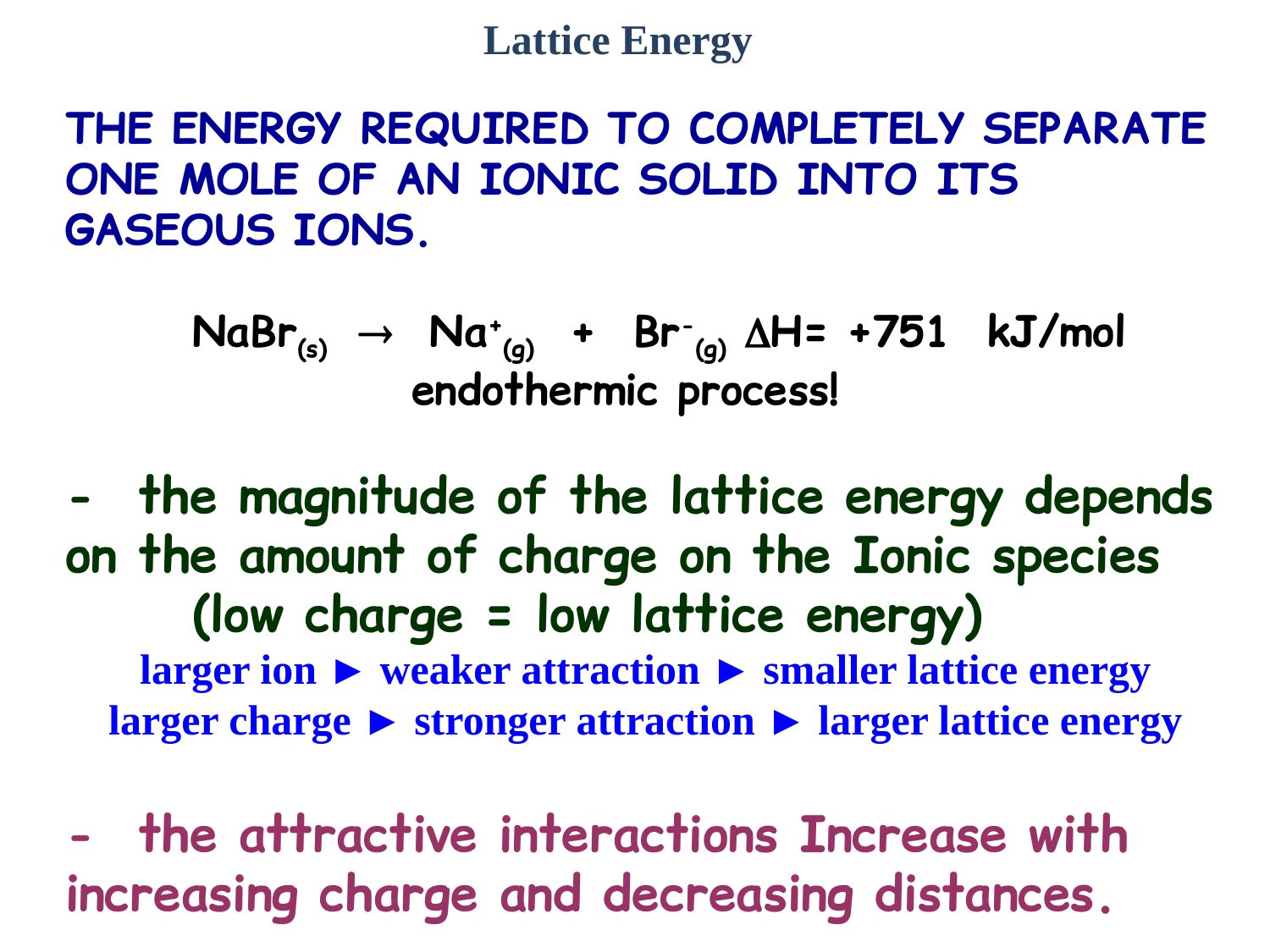

Lattice Energy
THE ENERGY REQUIRED TO COMPLETELY SEPARATE ONE MOLE OF AN IONIC SOLID INTO ITS GASEOUS IONS.

	NaBr(s)   →  Na+(g)  +  Br-(g) ΔH= +751  kJ/mol
		     endothermic process!

-  the magnitude of the lattice energy depends on the amount of charge on the Ionic species
	(low charge = low lattice energy)
larger ion ► weaker attraction ► smaller lattice energy
larger charge ► stronger attraction ► larger lattice energy

-  the attractive interactions Increase with increasing charge and decreasing distances.